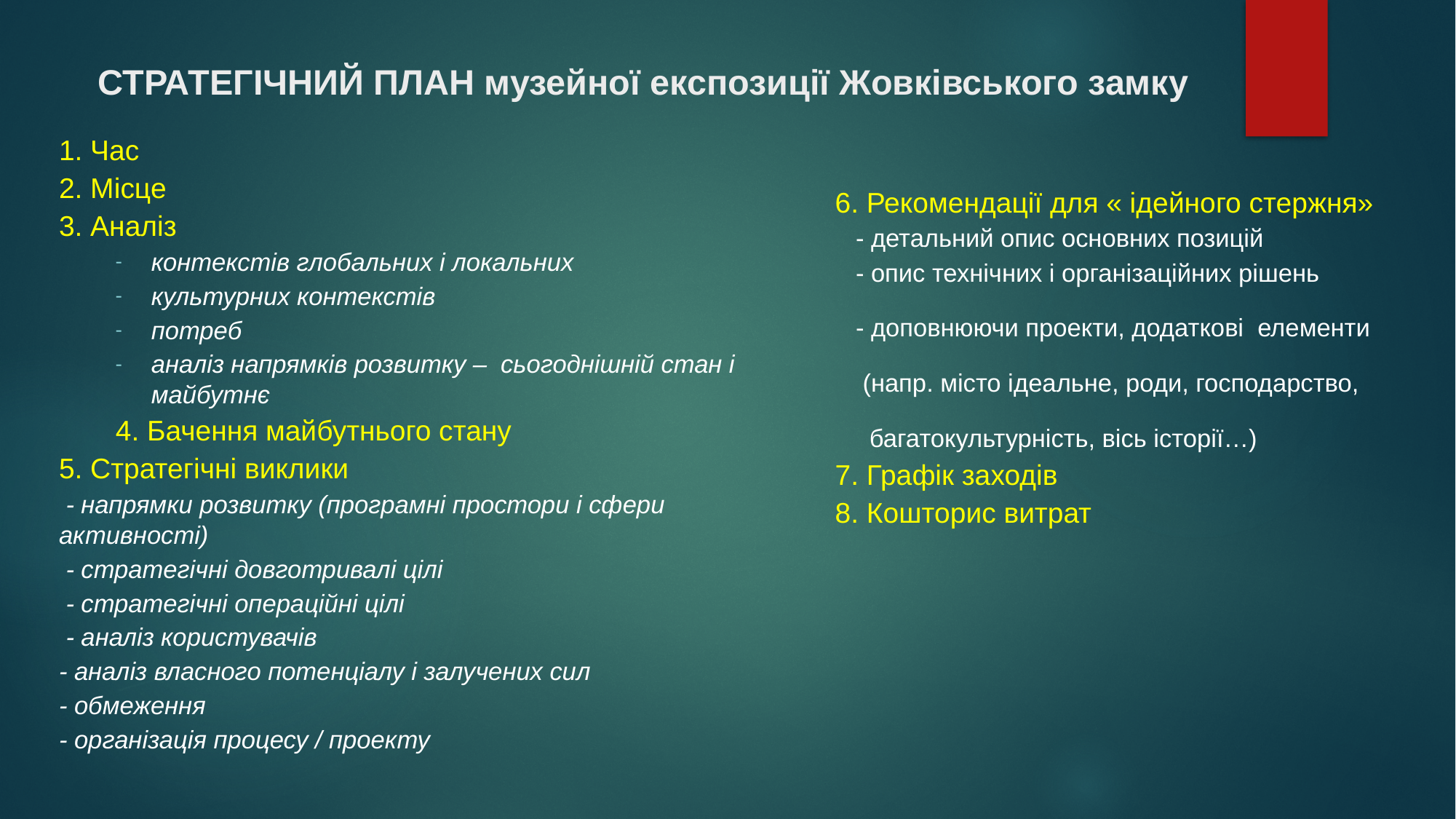

# СТРАТЕГІЧНИЙ ПЛАН музейної експозиції Жовківського замку
1. Час
2. Місце
3. Аналіз
контекстів глобальних і локальних
культурних контекстів
потреб
аналіз напрямків розвитку –  сьогоднішній стан і майбутнє
4. Бачення майбутнього стану
5. Стратегічні виклики
 - напрямки розвитку (програмні простори і сфери активності)
 - стратегічні довготривалі цілі
 - стратегічні операційні цілі
 - аналіз користувачів
- аналіз власного потенціалу і залучених сил
- обмеження
- організація процесу / проекту

6. Рекомендації для « ідейного стержня»
   - детальний опис основних позицій
   - опис технічних і організаційних рішень
   - доповнюючи проекти, додаткові  елементи
    (напр. місто ідеальне, роди, господарство,
     багатокультурність, вісь історії…)
7. Графік заходів
8. Кошторис витрат